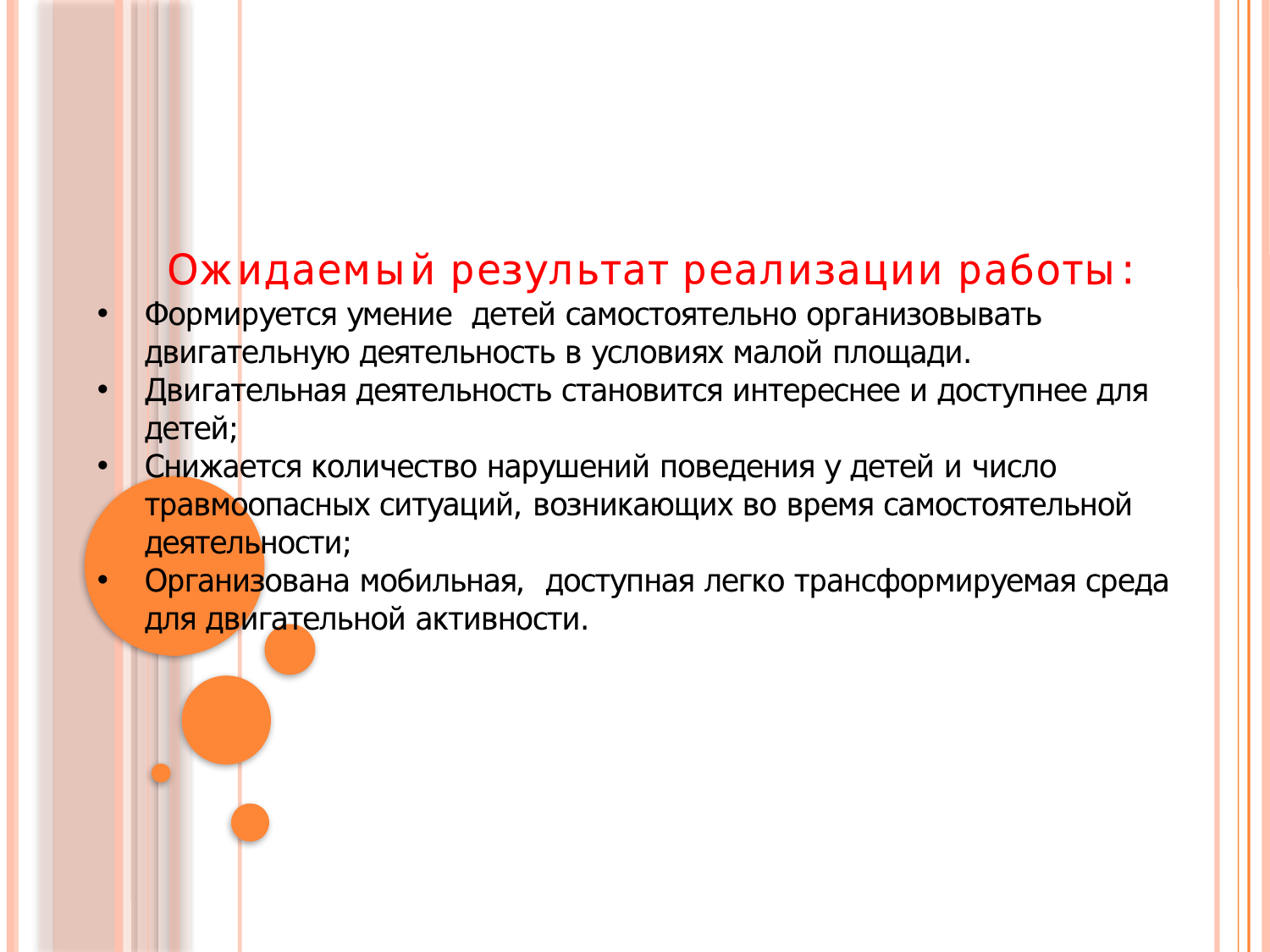

Ожидаемый результат реализации работы:
Формируется умение  детей самостоятельно организовывать двигательную деятельность в условиях малой площади.
Двигательная деятельность становится интереснее и доступнее для детей;
Снижается количество нарушений поведения у детей и число травмоопасных ситуаций, возникающих во время самостоятельной деятельности;
Организована мобильная,  доступная легко трансформируемая среда для двигательной активности.